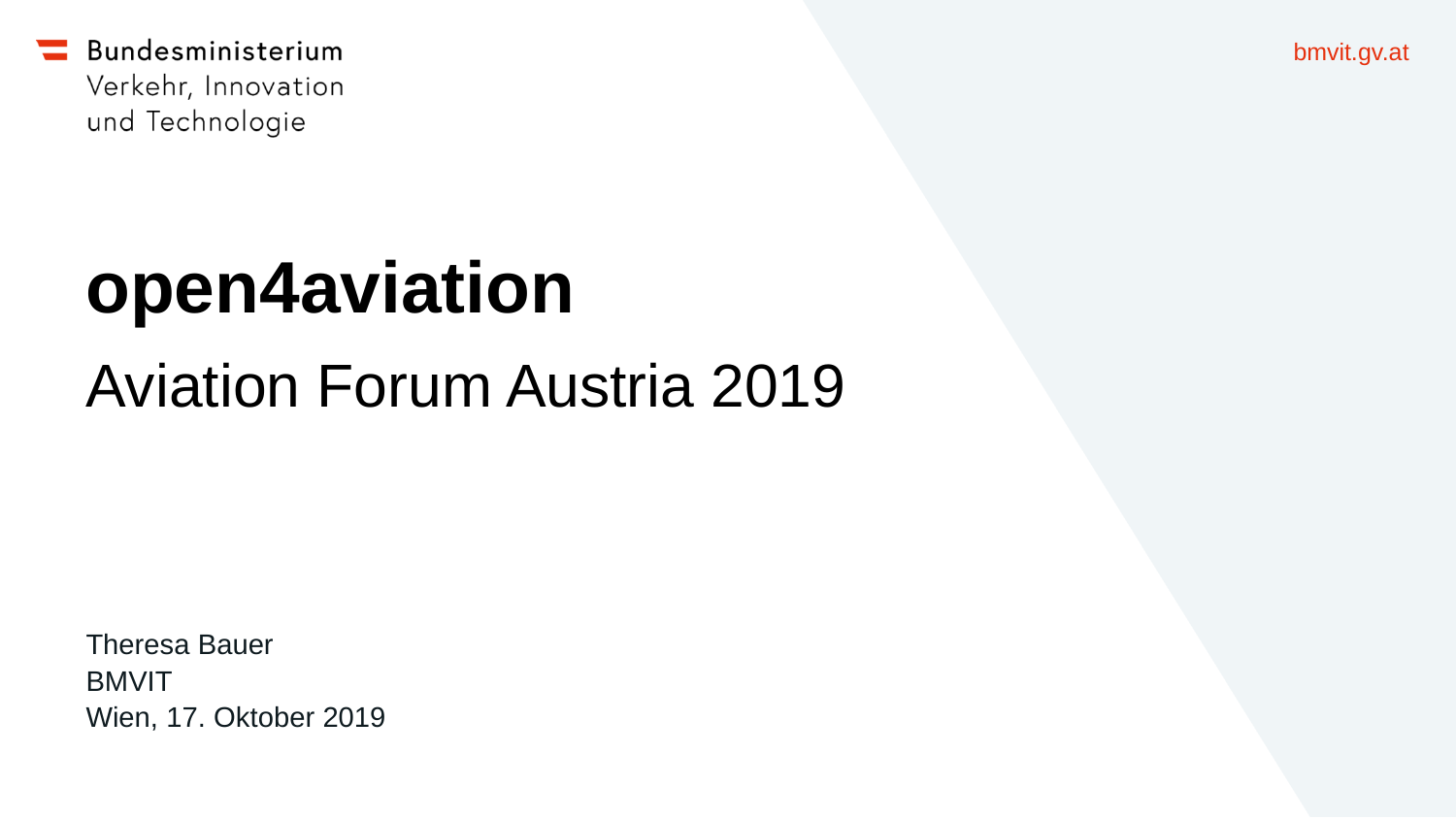

# open4aviation
Aviation Forum Austria 2019
Theresa Bauer
BMVIT
Wien, 17. Oktober 2019